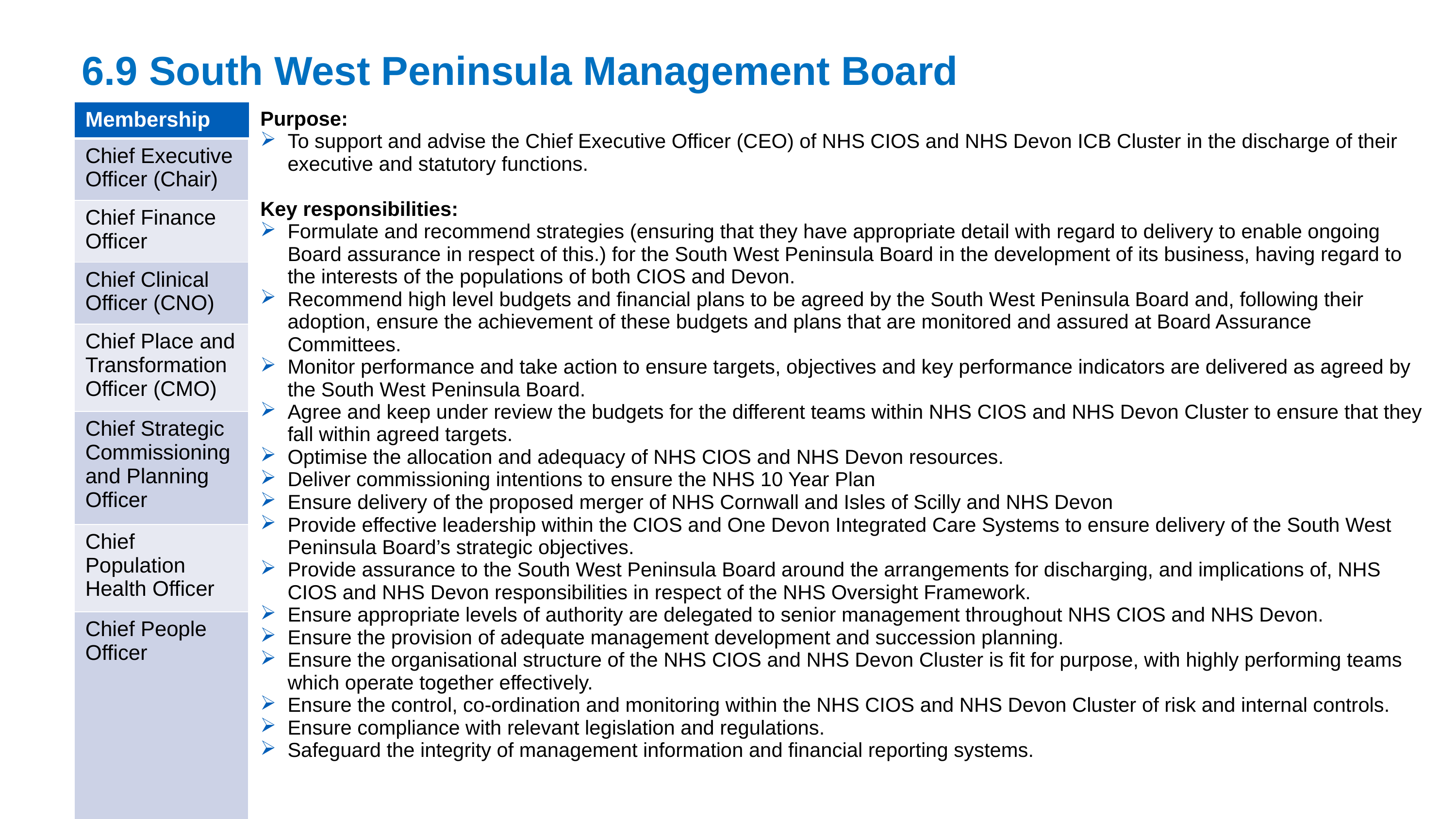

6.9 South West Peninsula Management Board
| Membership | Purpose: To support and advise the Chief Executive Officer (CEO) of NHS CIOS and NHS Devon ICB Cluster in the discharge of their executive and statutory functions. Key responsibilities: Formulate and recommend strategies (ensuring that they have appropriate detail with regard to delivery to enable ongoing Board assurance in respect of this.) for the South West Peninsula Board in the development of its business, having regard to the interests of the populations of both CIOS and Devon. Recommend high level budgets and financial plans to be agreed by the South West Peninsula Board and, following their adoption, ensure the achievement of these budgets and plans that are monitored and assured at Board Assurance Committees. Monitor performance and take action to ensure targets, objectives and key performance indicators are delivered as agreed by the South West Peninsula Board. Agree and keep under review the budgets for the different teams within NHS CIOS and NHS Devon Cluster to ensure that they fall within agreed targets. Optimise the allocation and adequacy of NHS CIOS and NHS Devon resources. Deliver commissioning intentions to ensure the NHS 10 Year Plan Ensure delivery of the proposed merger of NHS Cornwall and Isles of Scilly and NHS Devon Provide effective leadership within the CIOS and One Devon Integrated Care Systems to ensure delivery of the South West Peninsula Board’s strategic objectives. Provide assurance to the South West Peninsula Board around the arrangements for discharging, and implications of, NHS CIOS and NHS Devon responsibilities in respect of the NHS Oversight Framework. Ensure appropriate levels of authority are delegated to senior management throughout NHS CIOS and NHS Devon. Ensure the provision of adequate management development and succession planning. Ensure the organisational structure of the NHS CIOS and NHS Devon Cluster is fit for purpose, with highly performing teams which operate together effectively. Ensure the control, co-ordination and monitoring within the NHS CIOS and NHS Devon Cluster of risk and internal controls. Ensure compliance with relevant legislation and regulations. Safeguard the integrity of management information and financial reporting systems. |
| --- | --- |
| Chief Executive Officer (Chair) |  |
| Chief Finance Officer |  |
| Chief Clinical Officer (CNO) |  |
| Chief Place and Transformation Officer (CMO) |  |
| Chief Strategic Commissioning and Planning Officer |  |
| Chief Population Health Officer |  |
| Chief People Officer |  |